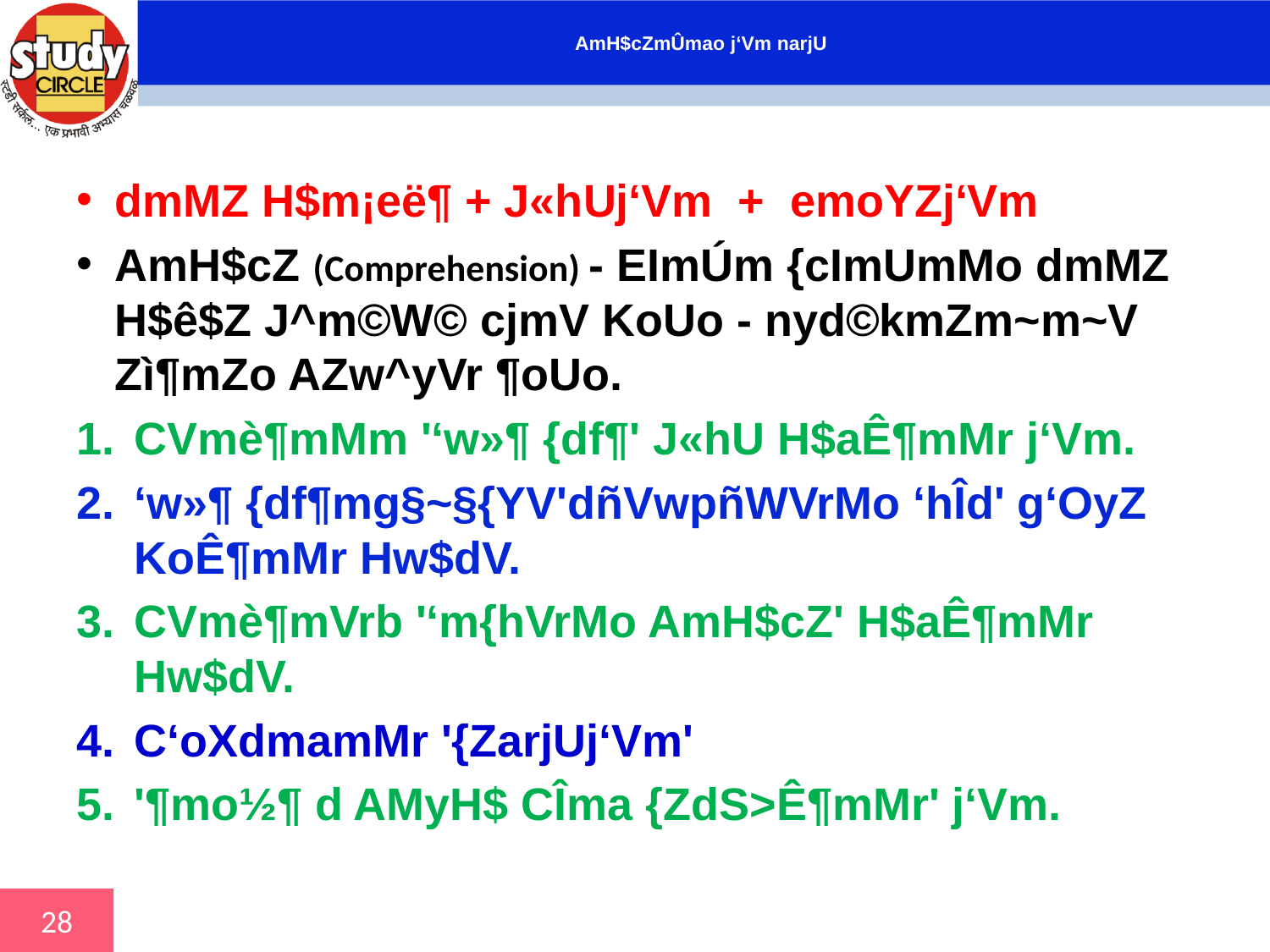

# AmH$cZmÛmao j‘Vm narjU
dmMZ H$m¡eë¶ + J«hUj‘Vm  +  emoYZj‘Vm
AmH$cZ (Comprehension) - EImÚm {cImUmMo dmMZ H$ê$Z J^m©W© cjmV KoUo - nyd©kmZm~m~V Zì¶mZo AZw^yVr ¶oUo.
CVmè¶mMm '‘w»¶ {df¶' J«hU H$aÊ¶mMr j‘Vm.
‘w»¶ {df¶mg§~§{YV'dñVwpñWVrMo ‘hÎd' g‘OyZ KoÊ¶mMr Hw$dV.
CVmè¶mVrb '‘m{hVrMo AmH$cZ' H$aÊ¶mMr Hw$dV.
C‘oXdmamMr '{ZarjUj‘Vm'
'¶mo½¶ d AMyH$ CÎma {ZdS>Ê¶mMr' j‘Vm.
28